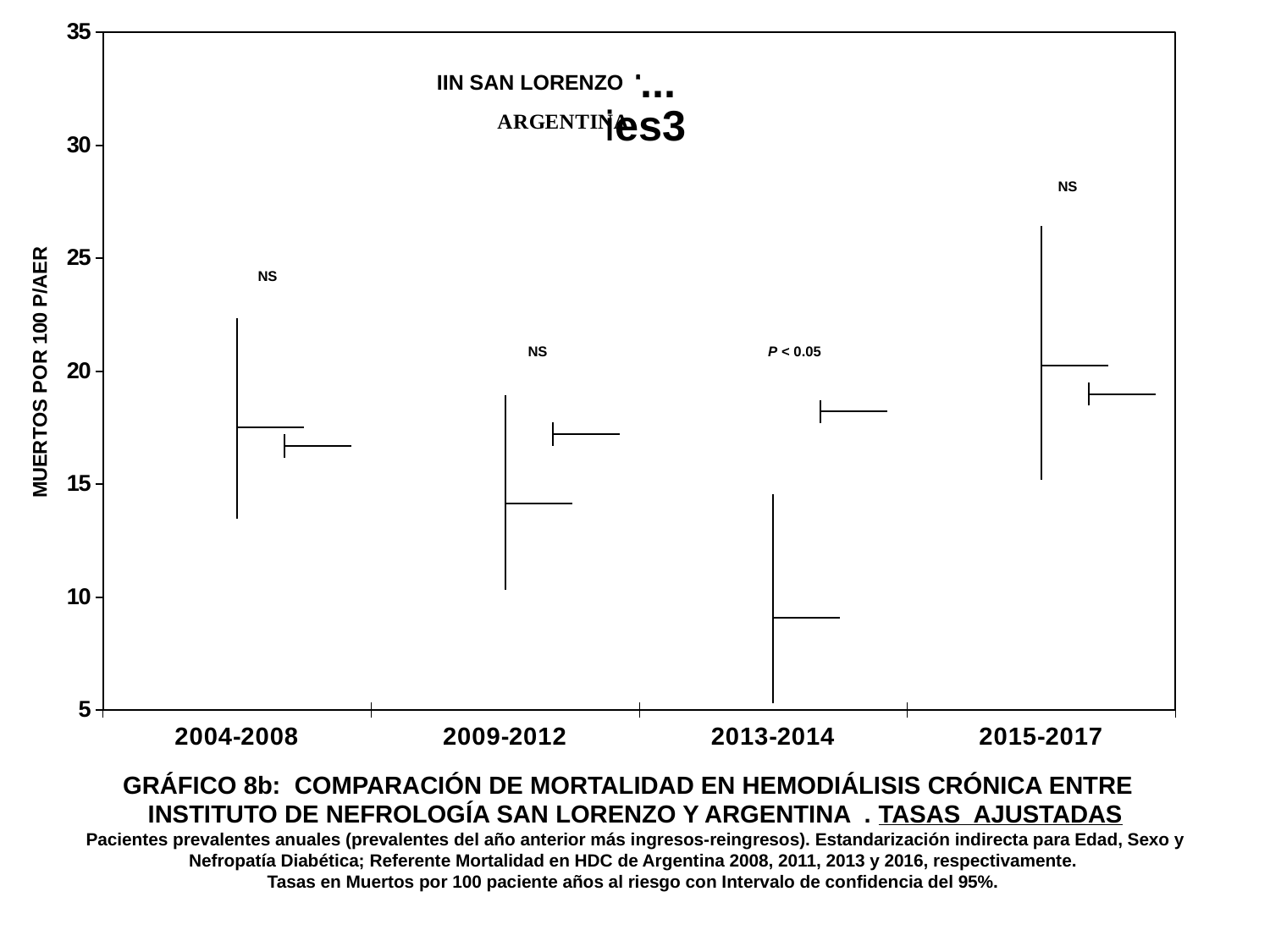

[unsupported chart]

[unsupported chart]

IIN SAN LORENZO
NS
NS
NS
P < 0.05
GRÁFICO 8b:  COMPARACIÓN DE MORTALIDAD EN HEMODIÁLISIS CRÓNICA ENTRE
INSTITUTO DE NEFROLOGÍA SAN LORENZO Y ARGENTINA  . TASAS  AJUSTADAS
Pacientes prevalentes anuales (prevalentes del año anterior más ingresos-reingresos). Estandarización indirecta para Edad, Sexo y Nefropatía Diabética; Referente Mortalidad en HDC de Argentina 2008, 2011, 2013 y 2016, respectivamente.
Tasas en Muertos por 100 paciente años al riesgo con Intervalo de confidencia del 95%.